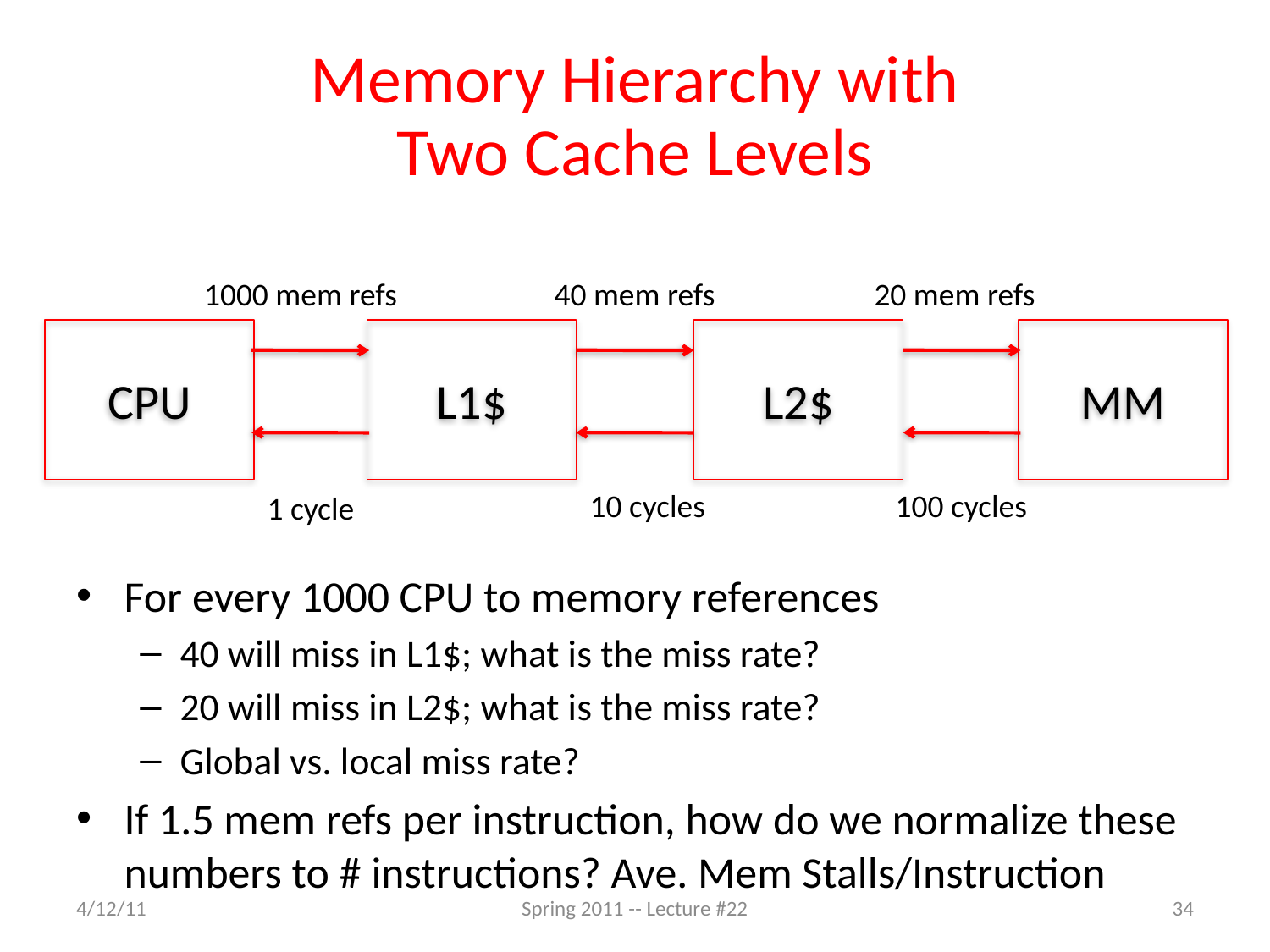

# Memory Hierarchy with Two Cache Levels
1000 mem refs
40 mem refs
20 mem refs
CPU
L1$
L2$
MM
10 cycles
100 cycles
1 cycle
For every 1000 CPU to memory references
40 will miss in L1$; what is the miss rate?
20 will miss in L2$; what is the miss rate?
Global vs. local miss rate?
If 1.5 mem refs per instruction, how do we normalize these numbers to # instructions? Ave. Mem Stalls/Instruction
4/12/11
Spring 2011 -- Lecture #22
34